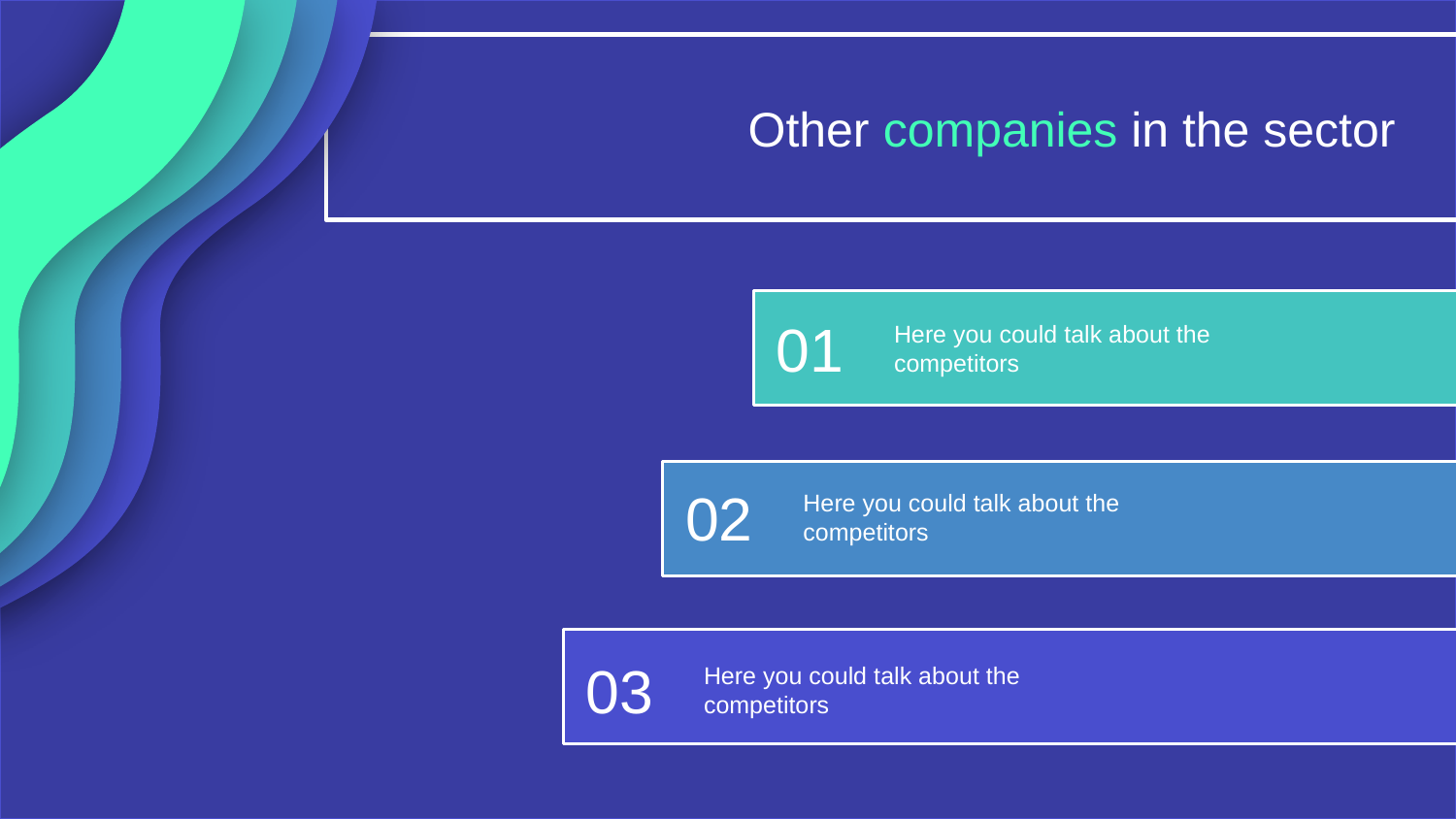

# Other companies in the sector

01
Here you could talk about the competitors

02
Here you could talk about the competitors

03
Here you could talk about the competitors